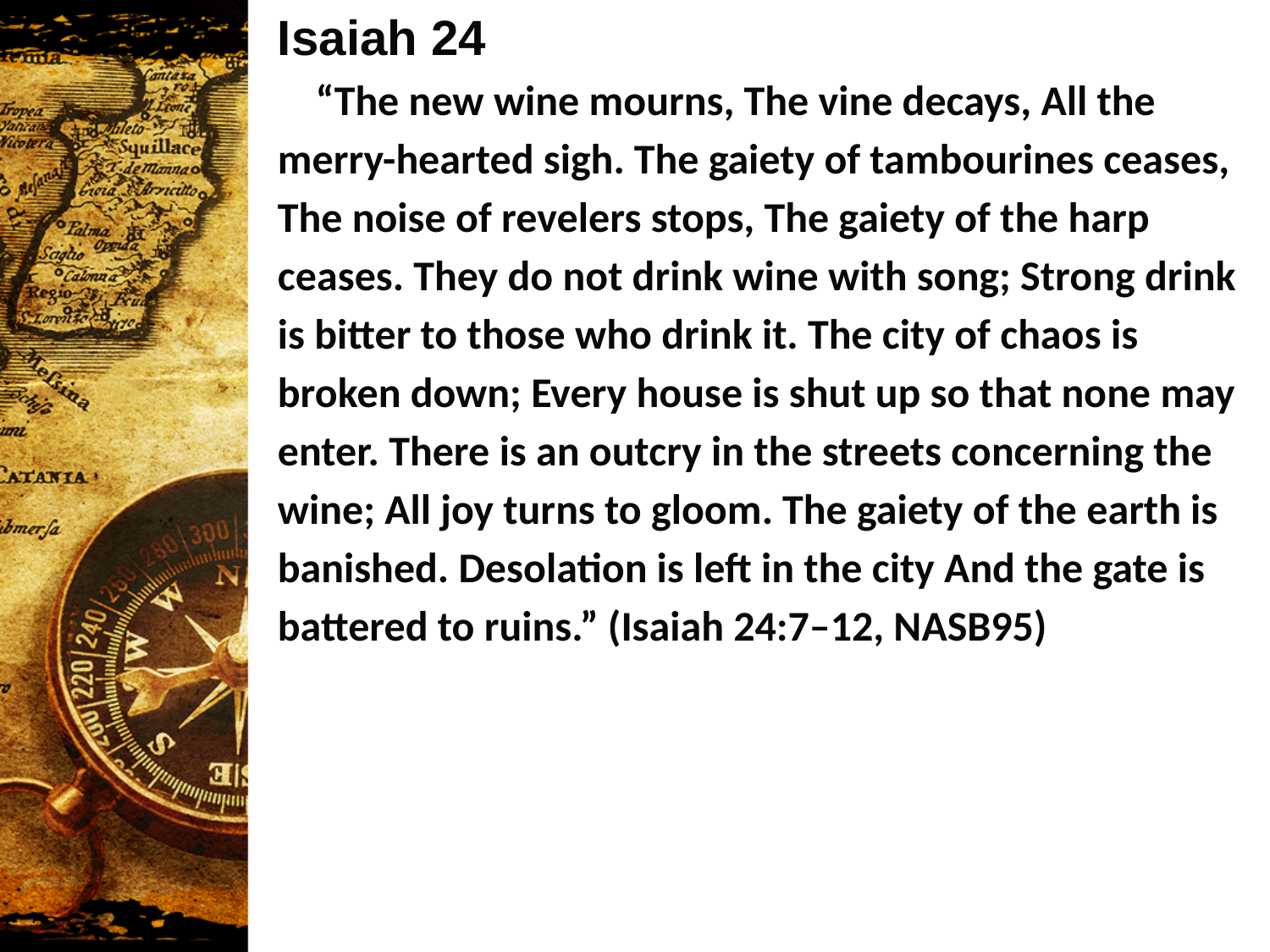

Isaiah 24
    “The new wine mourns, The vine decays, All the merry-hearted sigh. The gaiety of tambourines ceases, The noise of revelers stops, The gaiety of the harp ceases. They do not drink wine with song; Strong drink is bitter to those who drink it. The city of chaos is broken down; Every house is shut up so that none may enter. There is an outcry in the streets concerning the wine; All joy turns to gloom. The gaiety of the earth is banished. Desolation is left in the city And the gate is battered to ruins.” (Isaiah 24:7–12, NASB95)